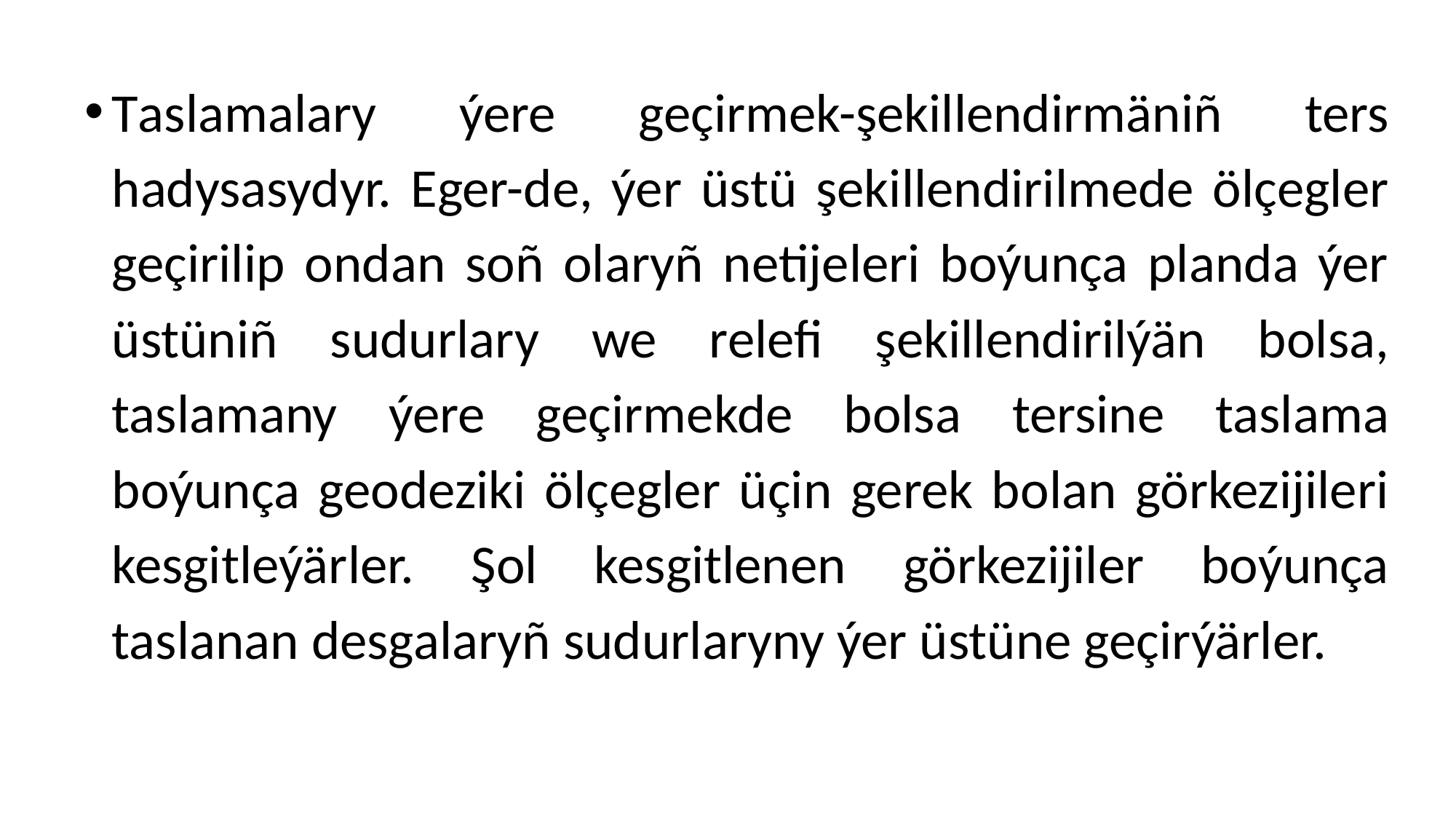

Taslamalary ýere geçirmek-şekillendirmäniñ ters hadysasydyr. Eger-de, ýer üstü şekillendirilmede ölçegler geçirilip ondan soñ olaryñ netijeleri boýunça planda ýer üstüniñ sudurlary we relefi şekillendirilýän bolsa, taslamany ýere geçirmekde bolsa tersine taslama boýunça geodeziki ölçegler üçin gerek bolan görkezijileri kesgitleýärler. Şol kesgitlenen görkezijiler boýunça taslanan desgalaryñ sudurlaryny ýer üstüne geçirýärler.